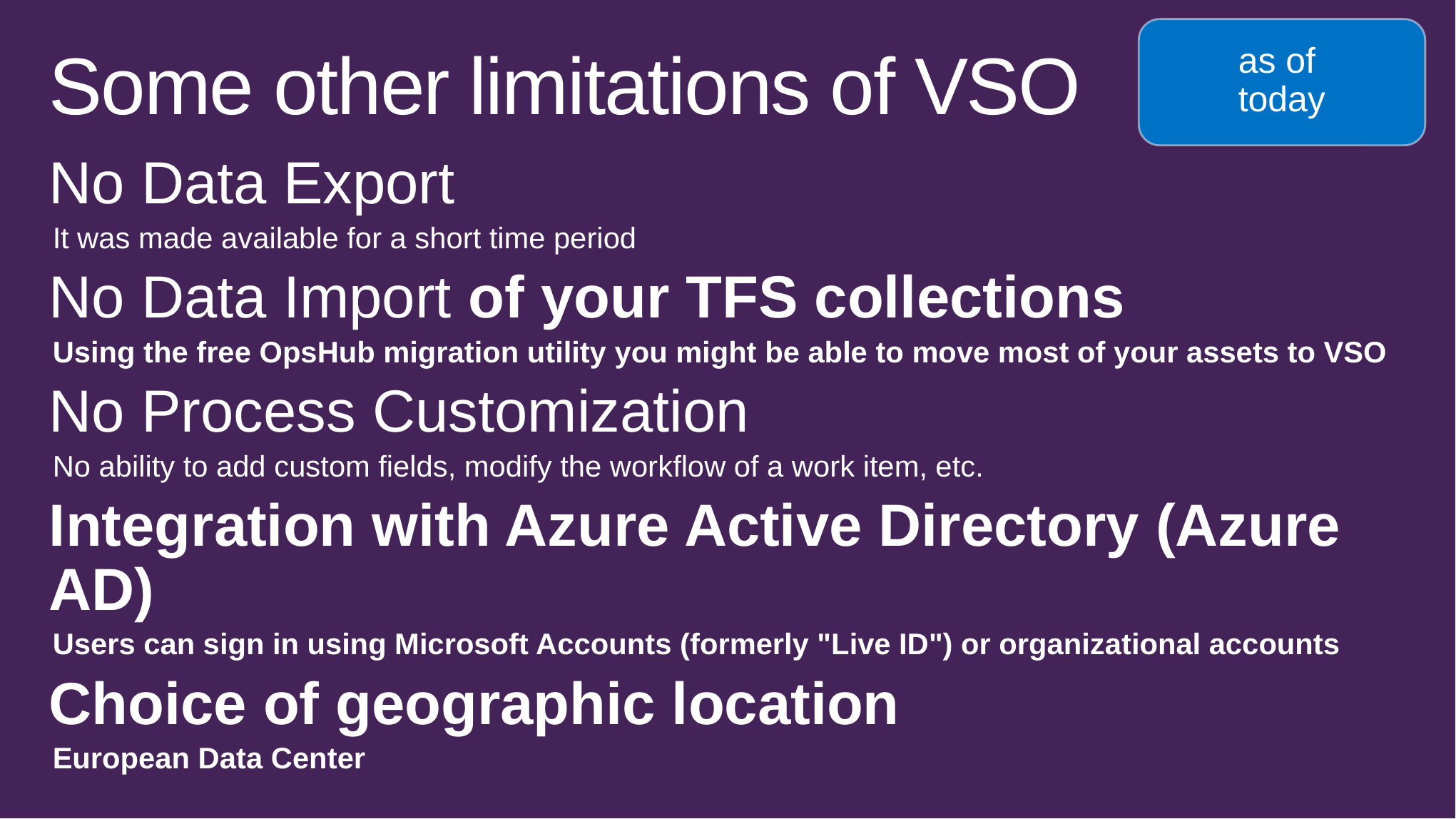

as of
today
# Some other limitations of VSO
No Data Export
It was made available for a short time period
No Data Import of your TFS collections
Using the free OpsHub migration utility you might be able to move most of your assets to VSO
No Process Customization
No ability to add custom fields, modify the workflow of a work item, etc.
Integration with Azure Active Directory (Azure AD)
Users can sign in using Microsoft Accounts (formerly "Live ID") or organizational accounts
Choice of geographic location
European Data Center